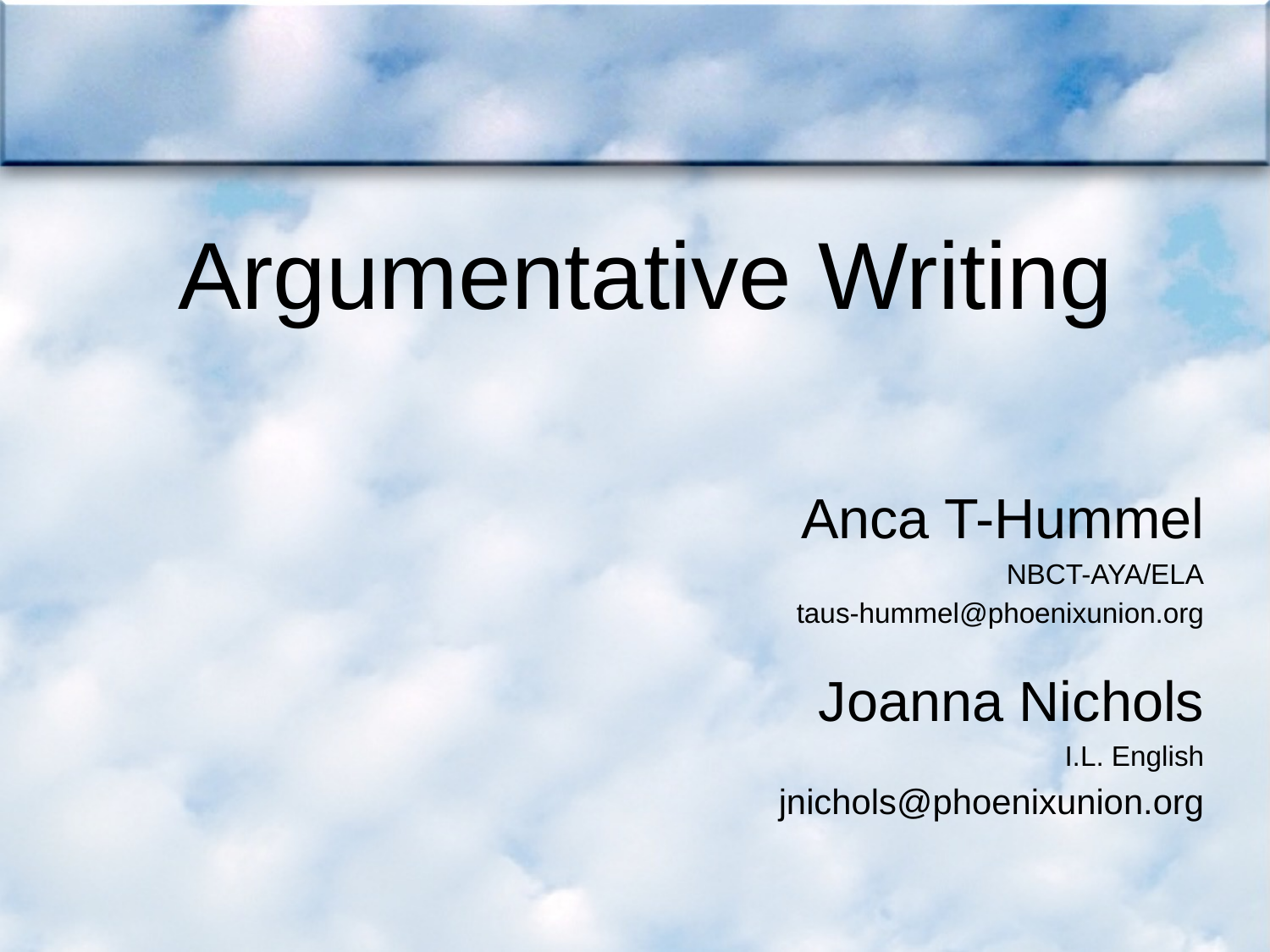

# Argumentative Writing
Anca T-Hummel
NBCT-AYA/ELA
taus-hummel@phoenixunion.org

Joanna Nichols
I.L. English
jnichols@phoenixunion.org